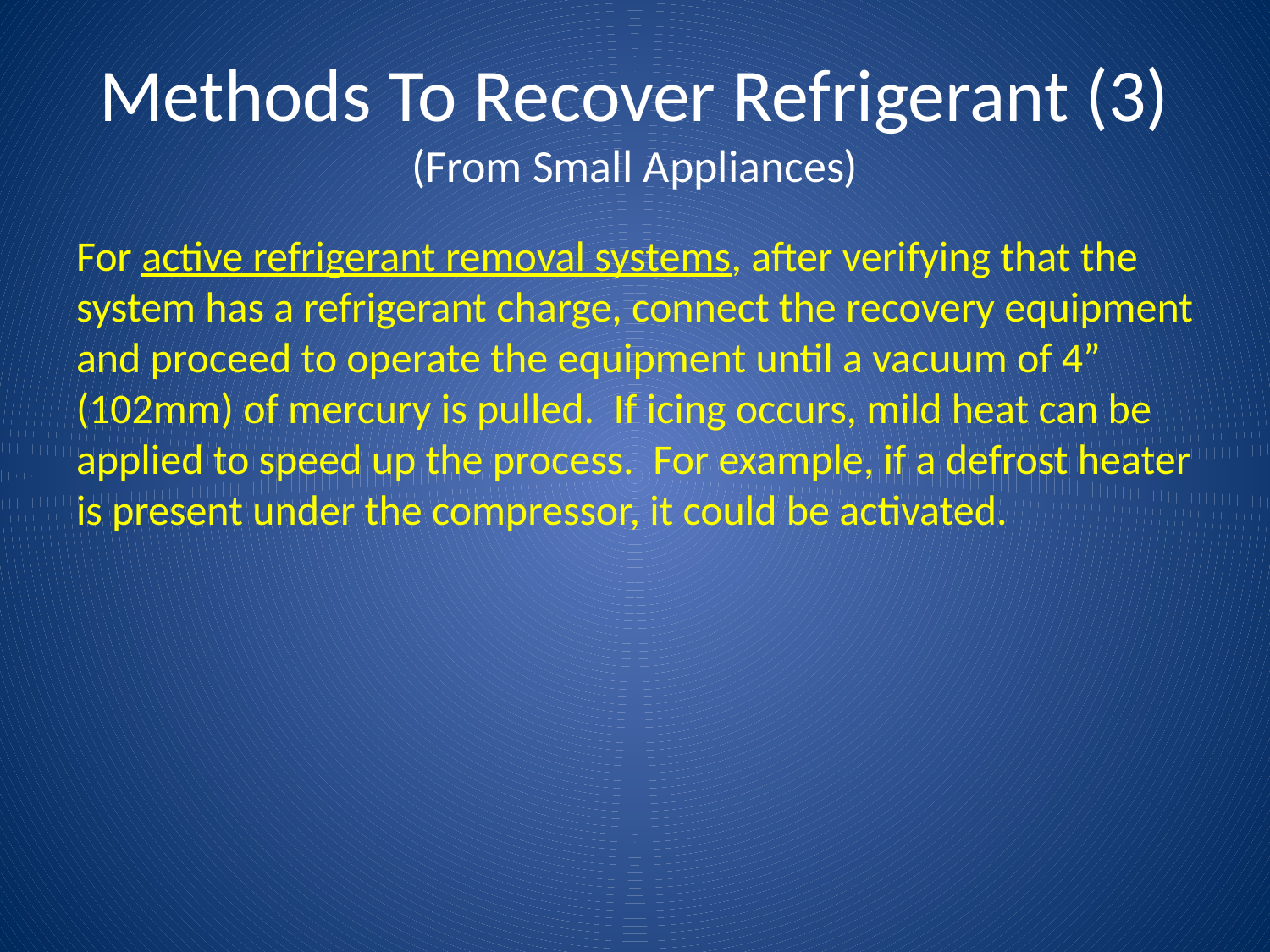

# Methods To Recover Refrigerant (3) (From Small Appliances)
For active refrigerant removal systems, after verifying that the system has a refrigerant charge, connect the recovery equipment and proceed to operate the equipment until a vacuum of 4” (102mm) of mercury is pulled.  If icing occurs, mild heat can be applied to speed up the process.  For example, if a defrost heater is present under the compressor, it could be activated.